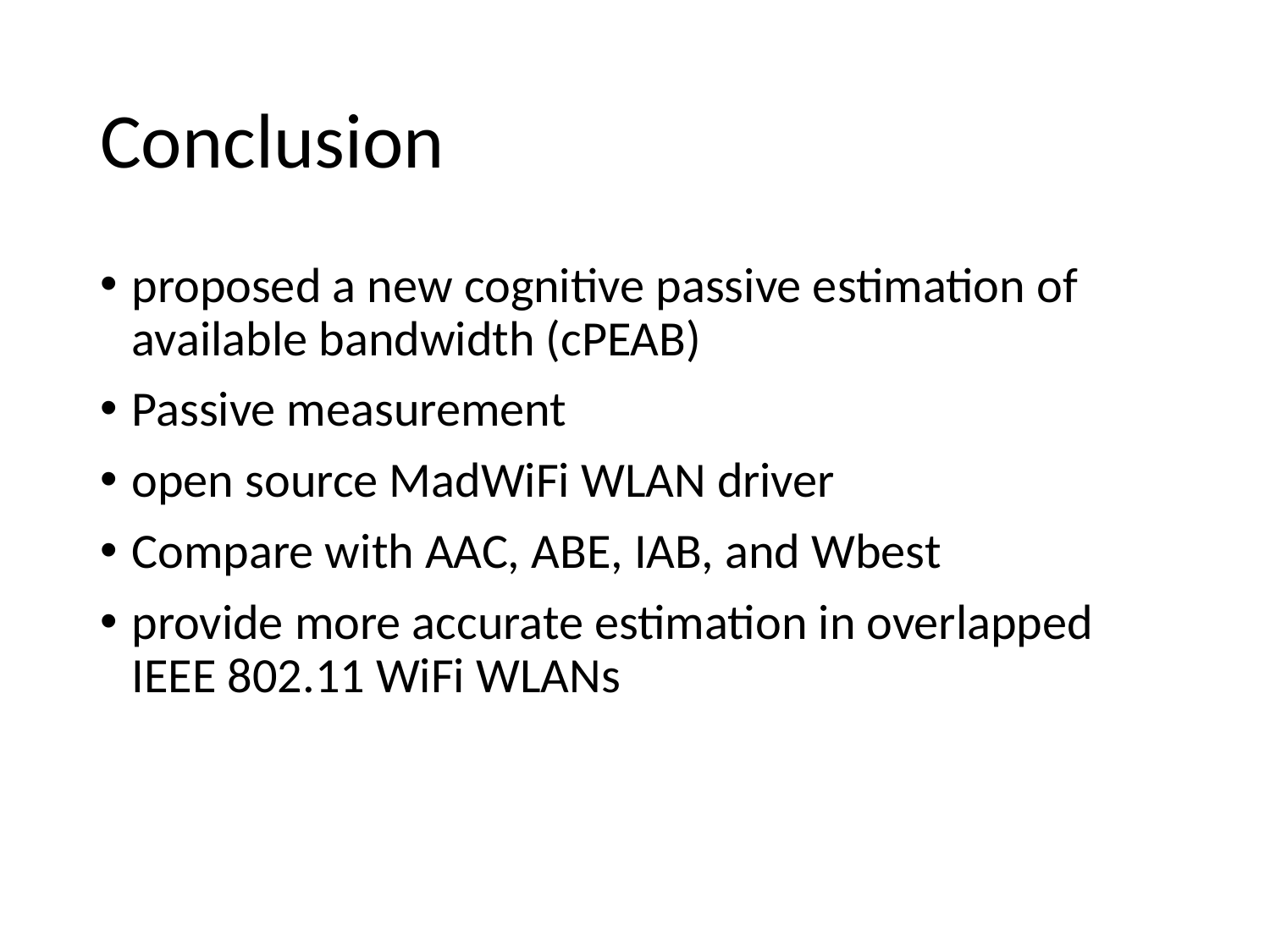

# Conclusion
proposed a new cognitive passive estimation of available bandwidth (cPEAB)
Passive measurement
open source MadWiFi WLAN driver
Compare with AAC, ABE, IAB, and Wbest
provide more accurate estimation in overlapped IEEE 802.11 WiFi WLANs